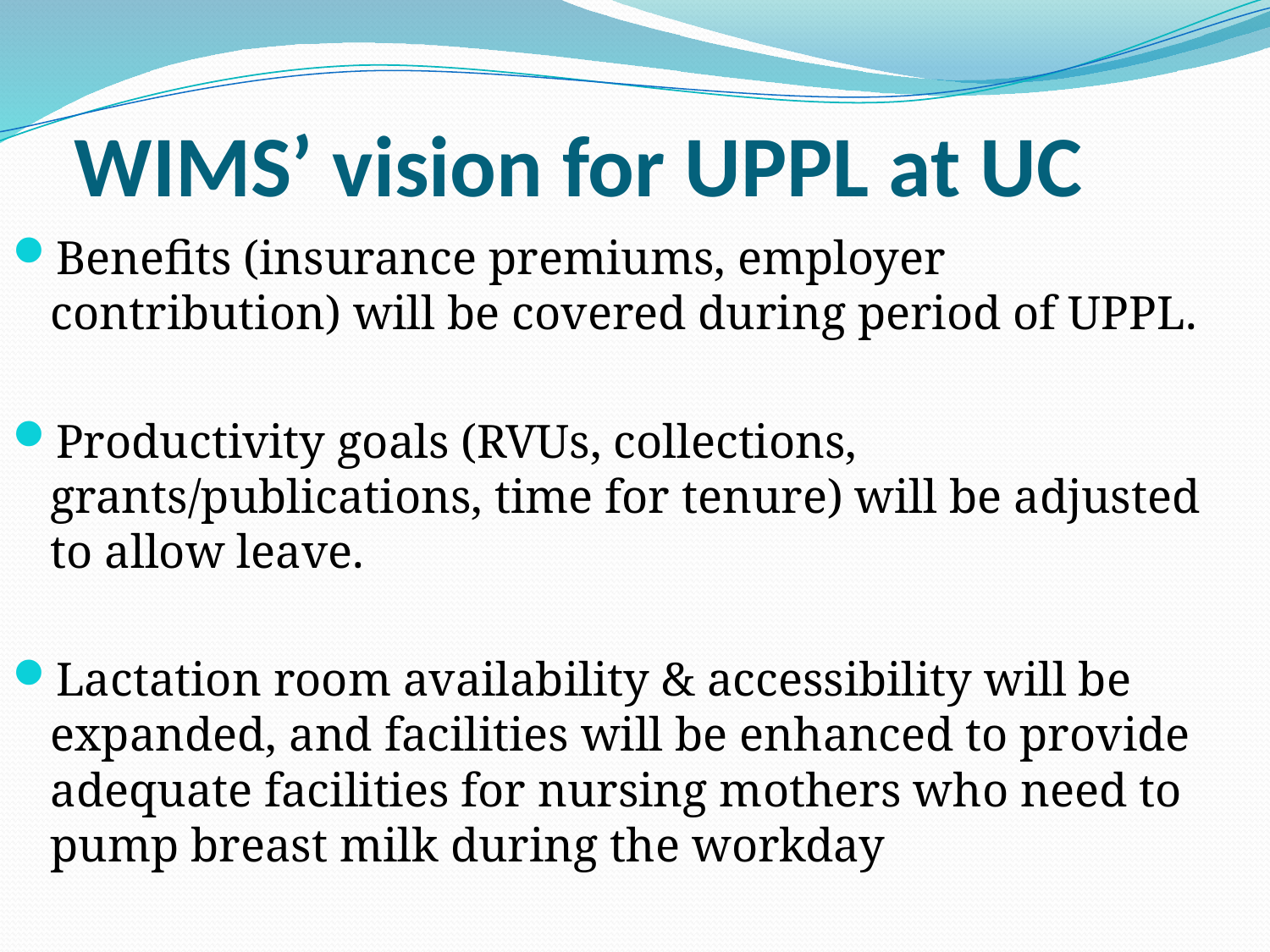

# WIMS’ vision for UPPL at UC
Benefits (insurance premiums, employer contribution) will be covered during period of UPPL.

Productivity goals (RVUs, collections, grants/publications, time for tenure) will be adjusted to allow leave.

Lactation room availability & accessibility will be expanded, and facilities will be enhanced to provide adequate facilities for nursing mothers who need to pump breast milk during the workday